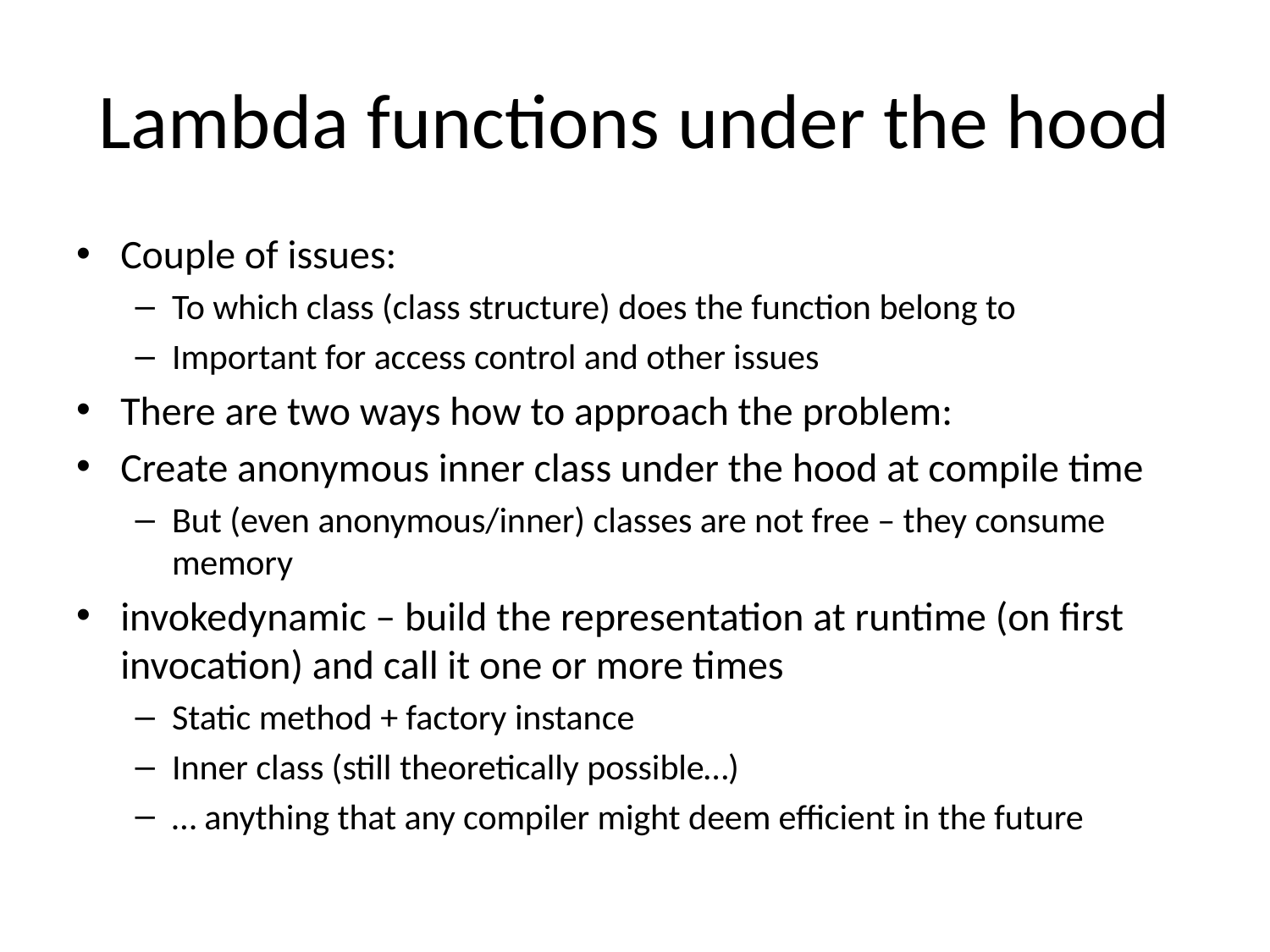

# Lambda functions under the hood
Couple of issues:
To which class (class structure) does the function belong to
Important for access control and other issues
There are two ways how to approach the problem:
Create anonymous inner class under the hood at compile time
But (even anonymous/inner) classes are not free – they consume memory
invokedynamic – build the representation at runtime (on first invocation) and call it one or more times
Static method + factory instance
Inner class (still theoretically possible…)
… anything that any compiler might deem efficient in the future